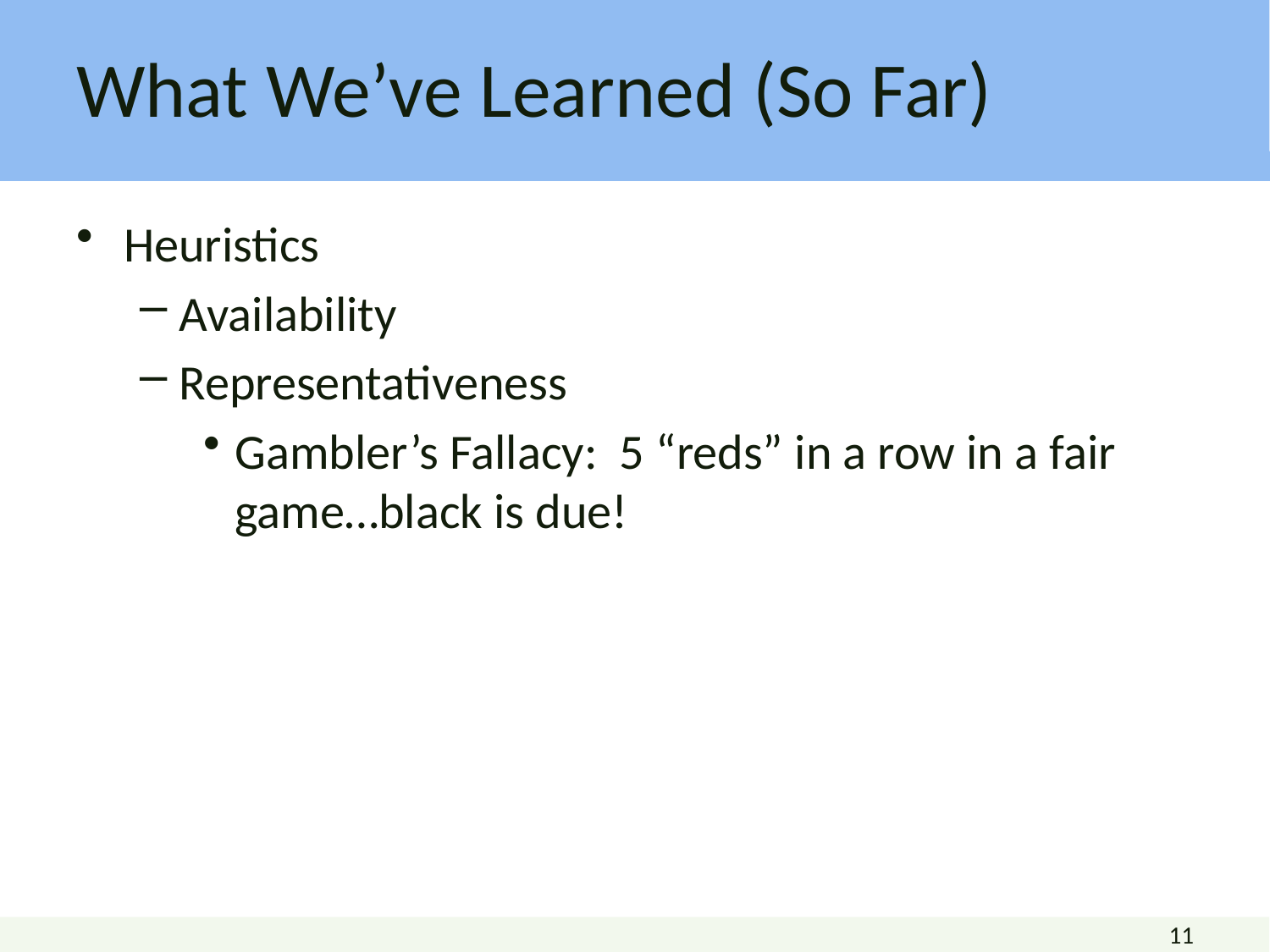

What We’ve Learned (So Far)
Heuristics
Availability
Representativeness
Gambler’s Fallacy:  5 “reds” in a row in a fair game…black is due!

11